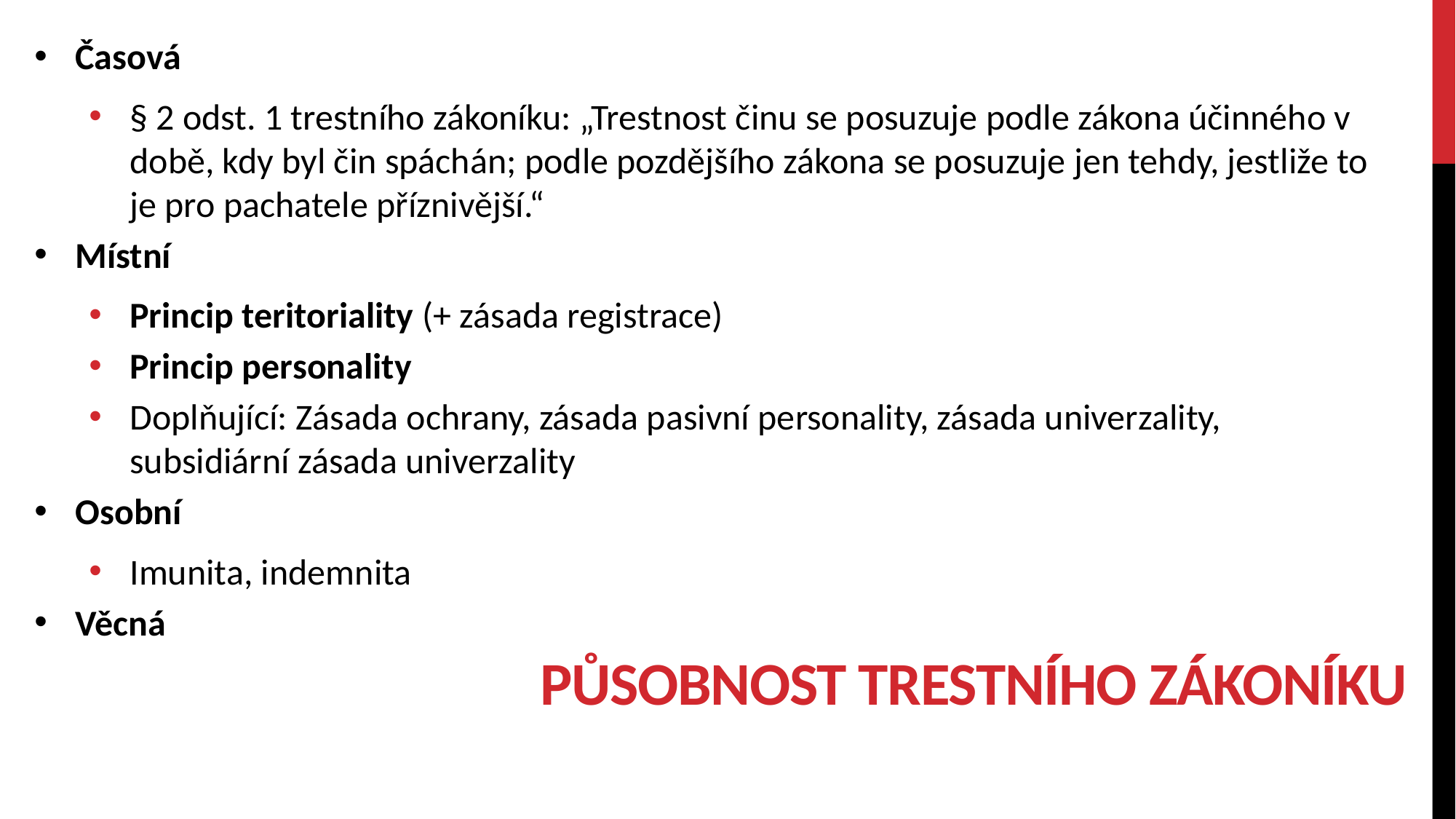

Časová
§ 2 odst. 1 trestního zákoníku: „Trestnost činu se posuzuje podle zákona účinného v době, kdy byl čin spáchán; podle pozdějšího zákona se posuzuje jen tehdy, jestliže to je pro pachatele příznivější.“
Místní
Princip teritoriality (+ zásada registrace)
Princip personality
Doplňující: Zásada ochrany, zásada pasivní personality, zásada univerzality, subsidiární zásada univerzality
Osobní
Imunita, indemnita
Věcná

# PŮSOBNOST TRESTNÍHO ZÁKONÍKU